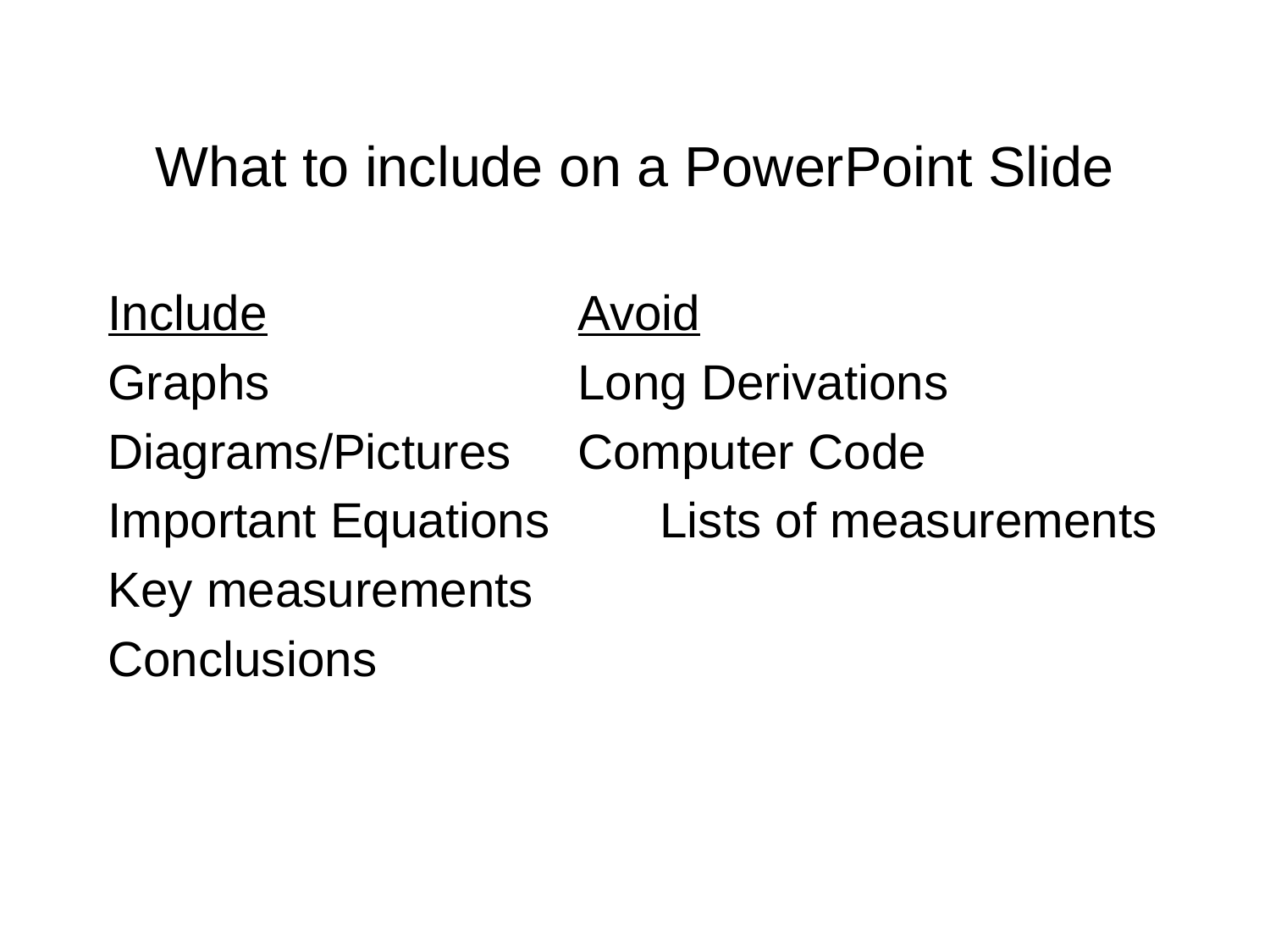

# What to include on a PowerPoint Slide
Include			   Avoid
Graphs			   Long Derivations
Diagrams/Pictures	   Computer Code
Important Equations        Lists of measurements
Key measurements
Conclusions